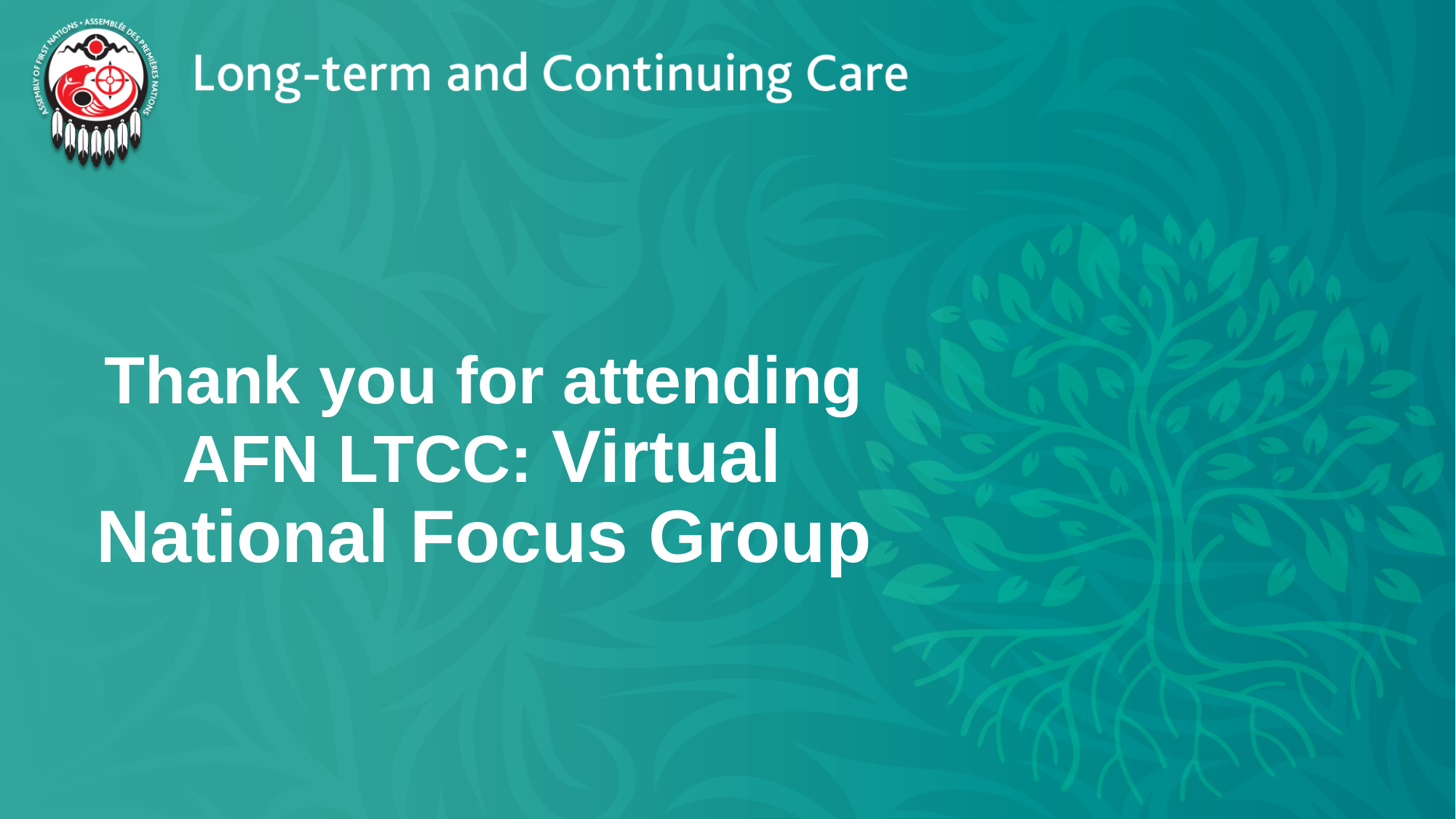

# Thank you for attending AFN LTCC: Virtual National Focus Group